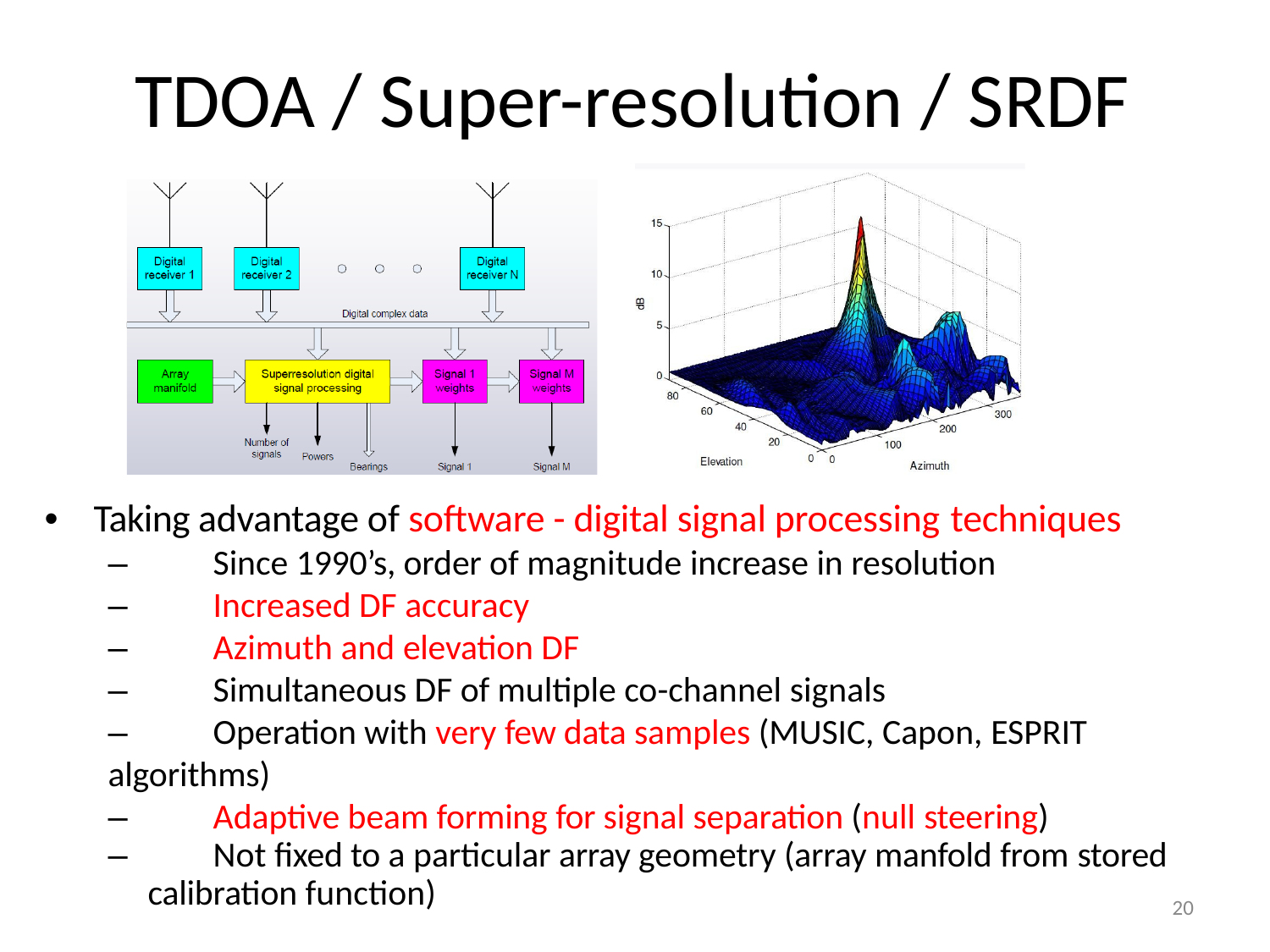

# TDOA / Super-resolution / SRDF

•	Taking advantage of software - digital signal processing techniques
–	Since 1990’s, order of magnitude increase in resolution
–	Increased DF accuracy
–	Azimuth and elevation DF
–	Simultaneous DF of multiple co-channel signals
–	Operation with very few data samples (MUSIC, Capon, ESPRIT algorithms)
–	Adaptive beam forming for signal separation (null steering)
–	Not fixed to a particular array geometry (array manfold from stored
calibration function)
20